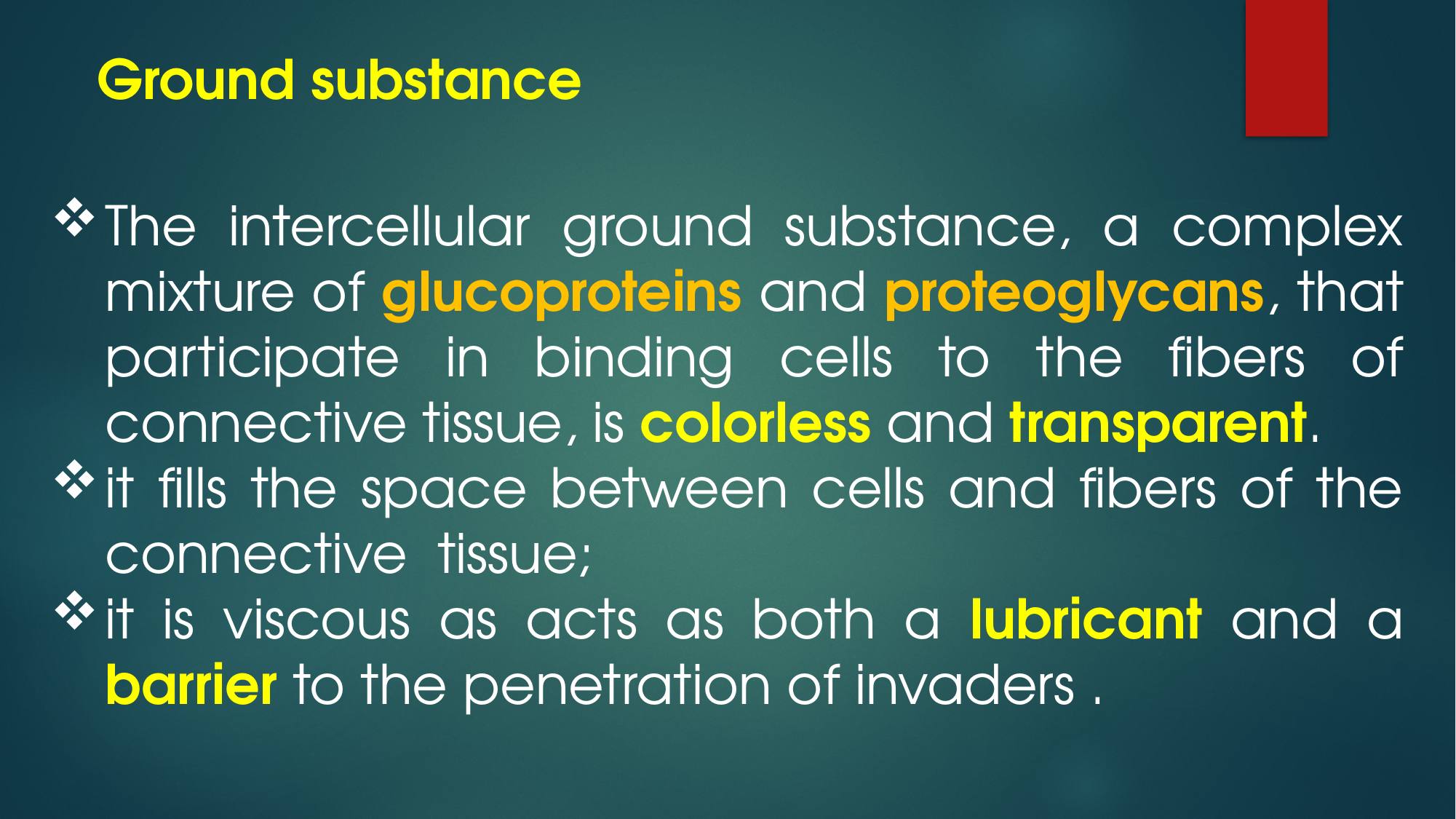

Ground substance
The intercellular ground substance, a complex mixture of glucoproteins and proteoglycans, that participate in binding cells to the fibers of connective tissue, is colorless and transparent.
it fills the space between cells and fibers of the connective  tissue;
it is viscous as acts as both a lubricant and a barrier to the penetration of invaders .